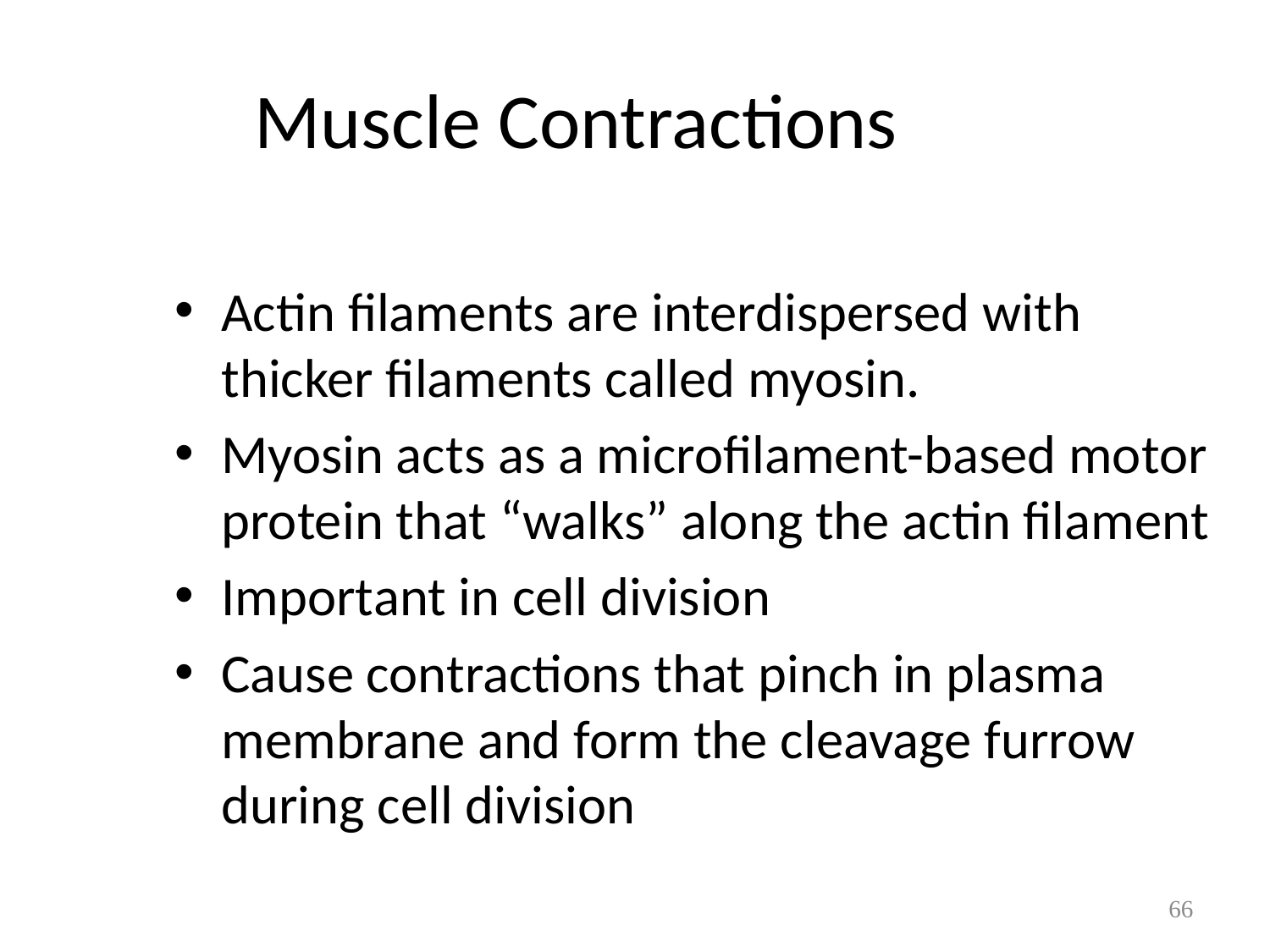

# Muscle Contractions
Actin filaments are interdispersed with thicker filaments called myosin.
Myosin acts as a microfilament-based motor protein that “walks” along the actin filament
Important in cell division
Cause contractions that pinch in plasma membrane and form the cleavage furrow during cell division
66